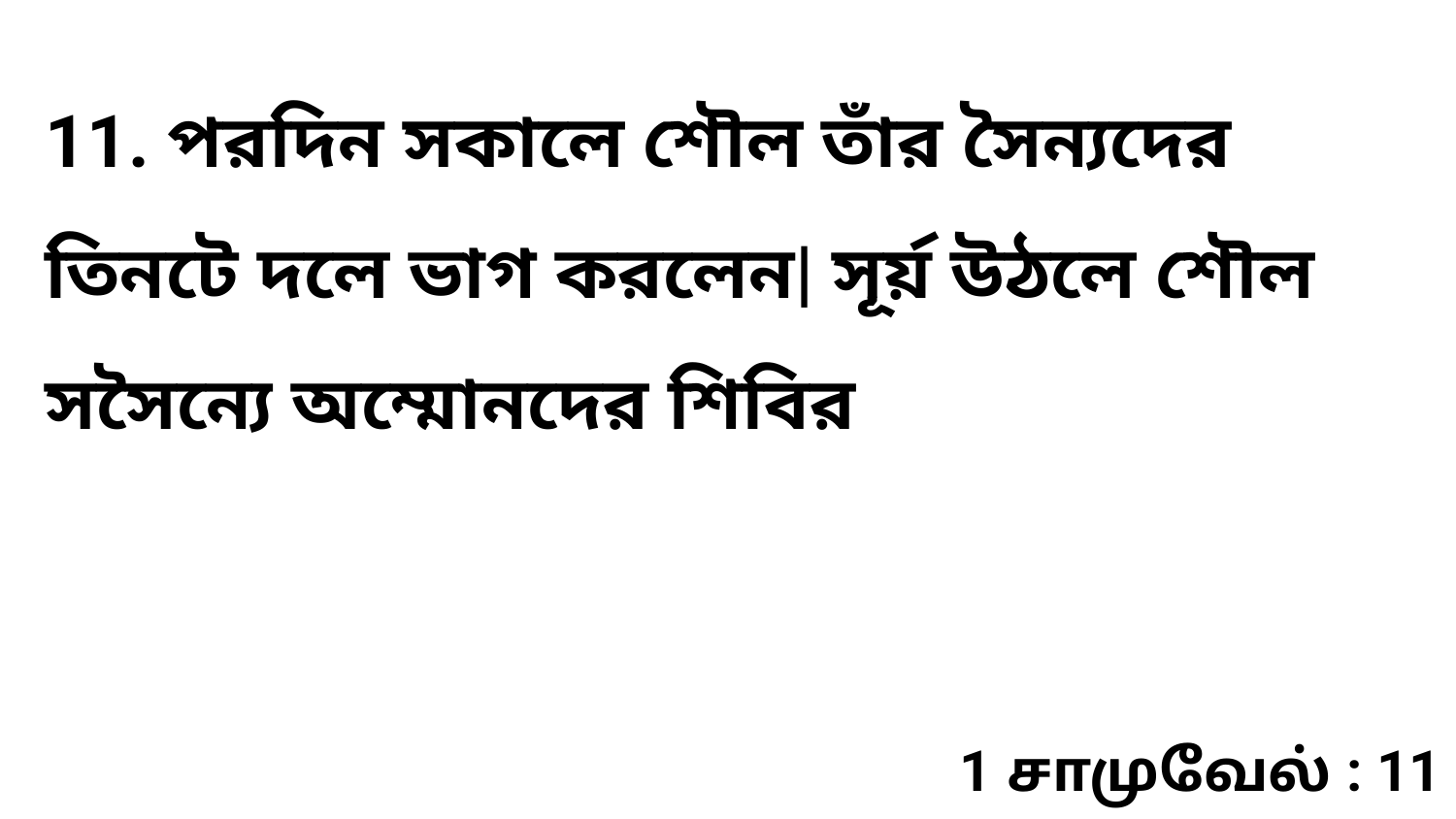

11. পরদিন সকালে শৌল তাঁর সৈন্যদের তিনটে দলে ভাগ করলেন| সূর্য় উঠলে শৌল সসৈন্যে অম্মোনদের শিবির
1 சாமுவேல் : 11